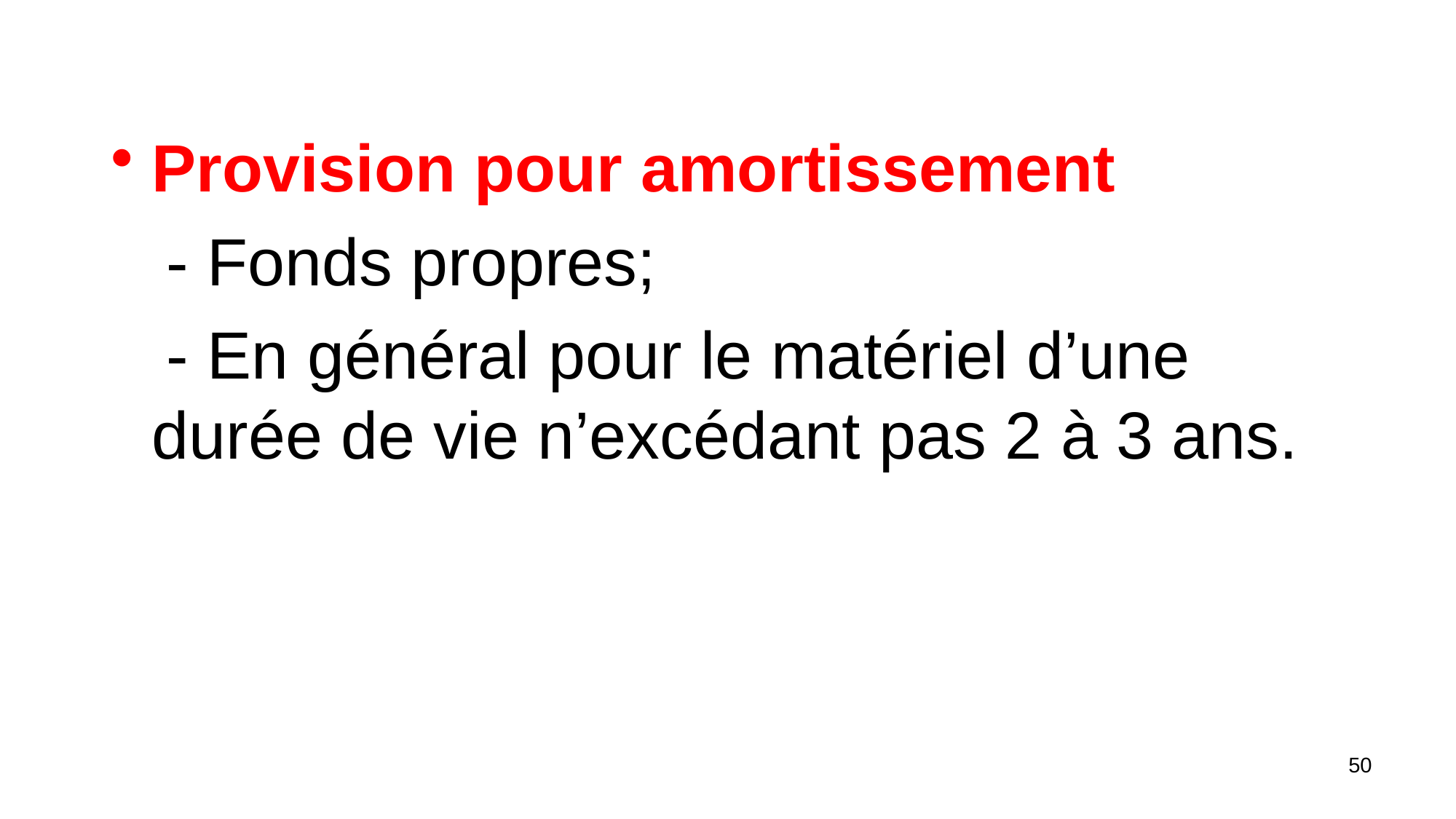

Provision pour amortissement
   - Fonds propres;
   - En général pour le matériel d’une durée de vie n’excédant pas 2 à 3 ans.
50